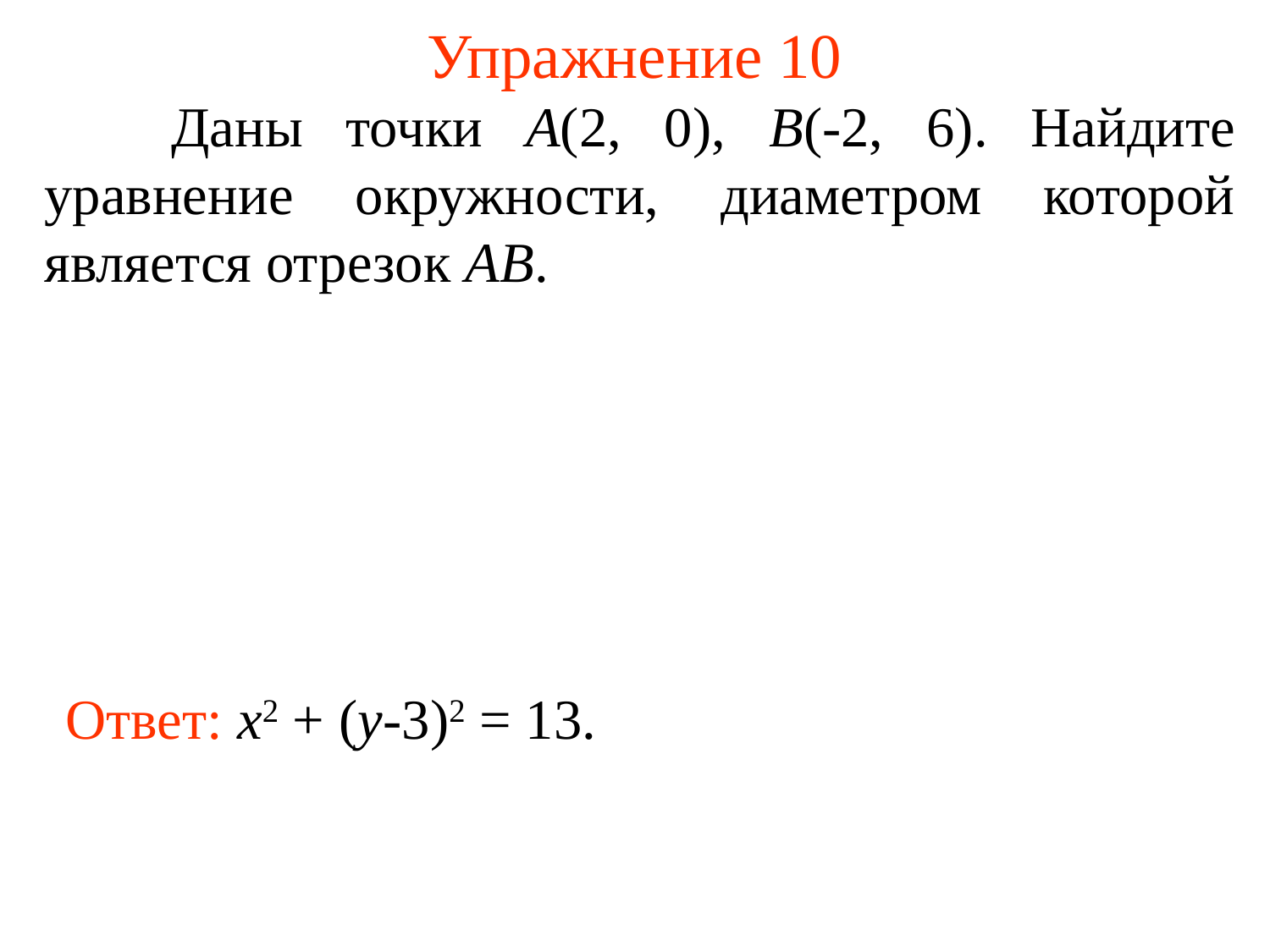

# Упражнение 10
	Даны точки А(2, 0), В(-2, 6). Найдите уравнение окружности, диаметром которой является отрезок АВ.
Ответ: x2 + (y-3)2 = 13.